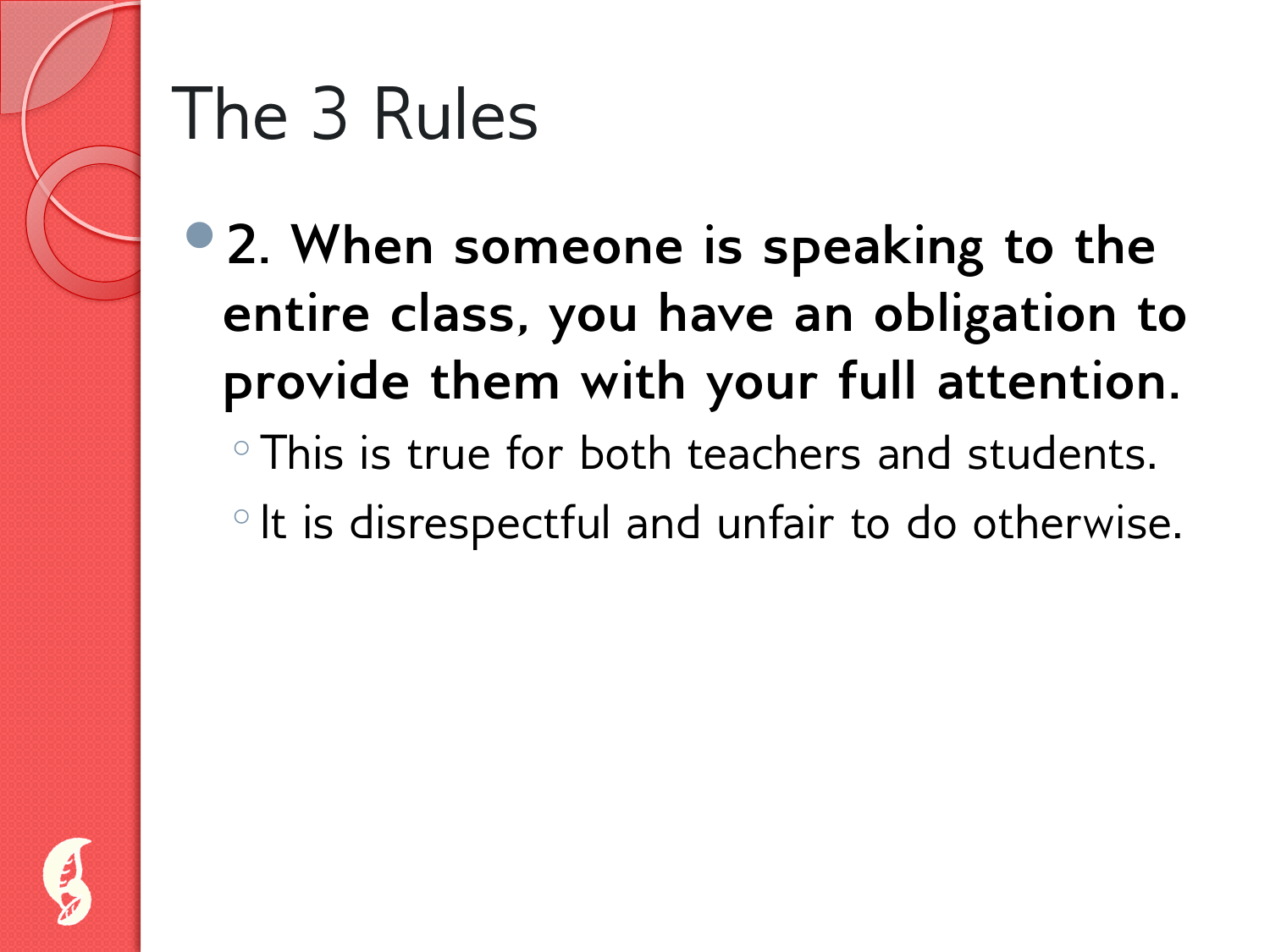

# The 3 Rules
2. When someone is speaking to the entire class, you have an obligation to provide them with your full attention.
This is true for both teachers and students.
It is disrespectful and unfair to do otherwise.